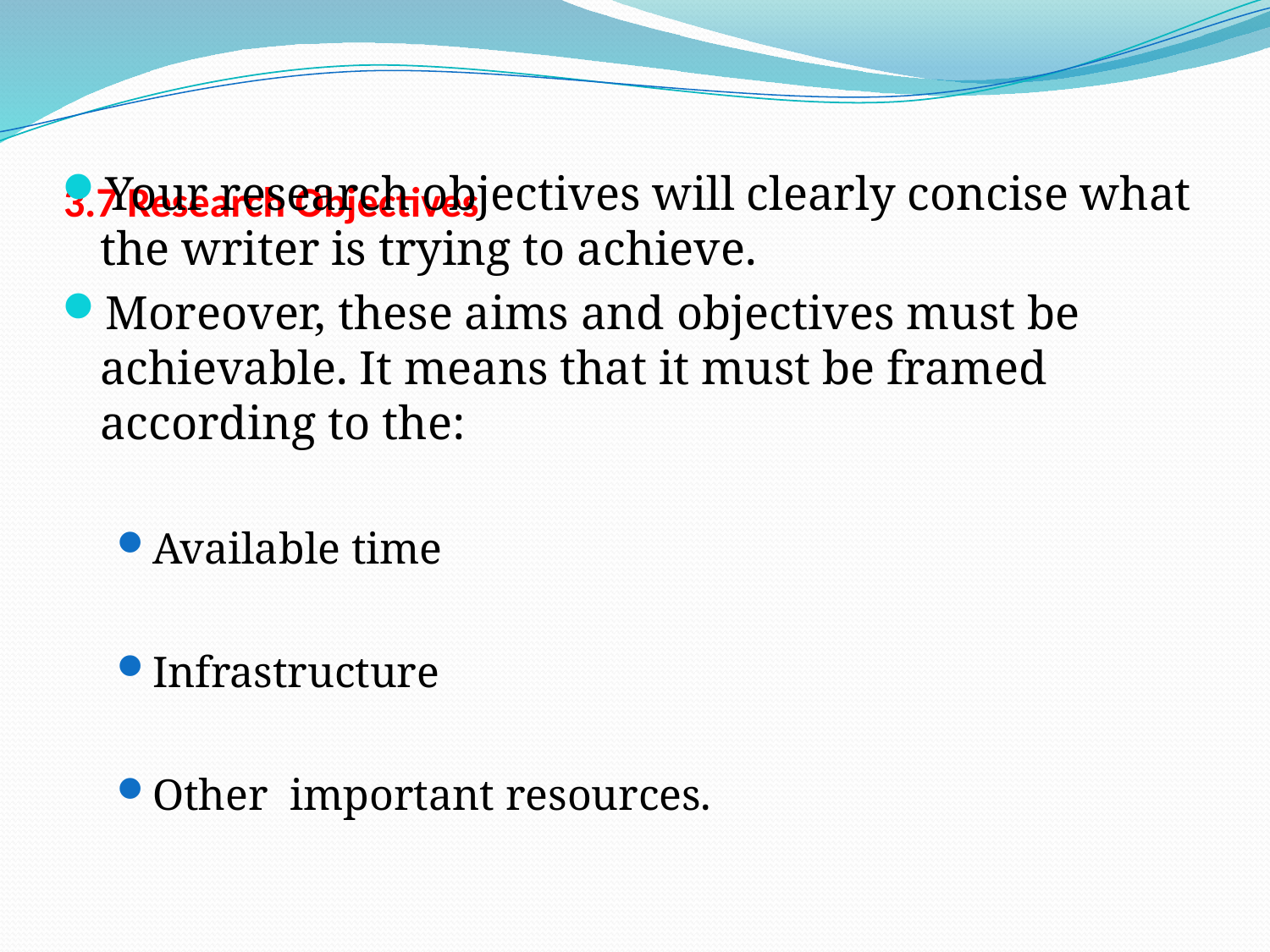

Your research objectives will clearly concise what the writer is trying to achieve.
Moreover, these aims and objectives must be achievable. It means that it must be framed according to the:

Available time

Infrastructure

Other  important resources.

# 3.7 Research Objectives